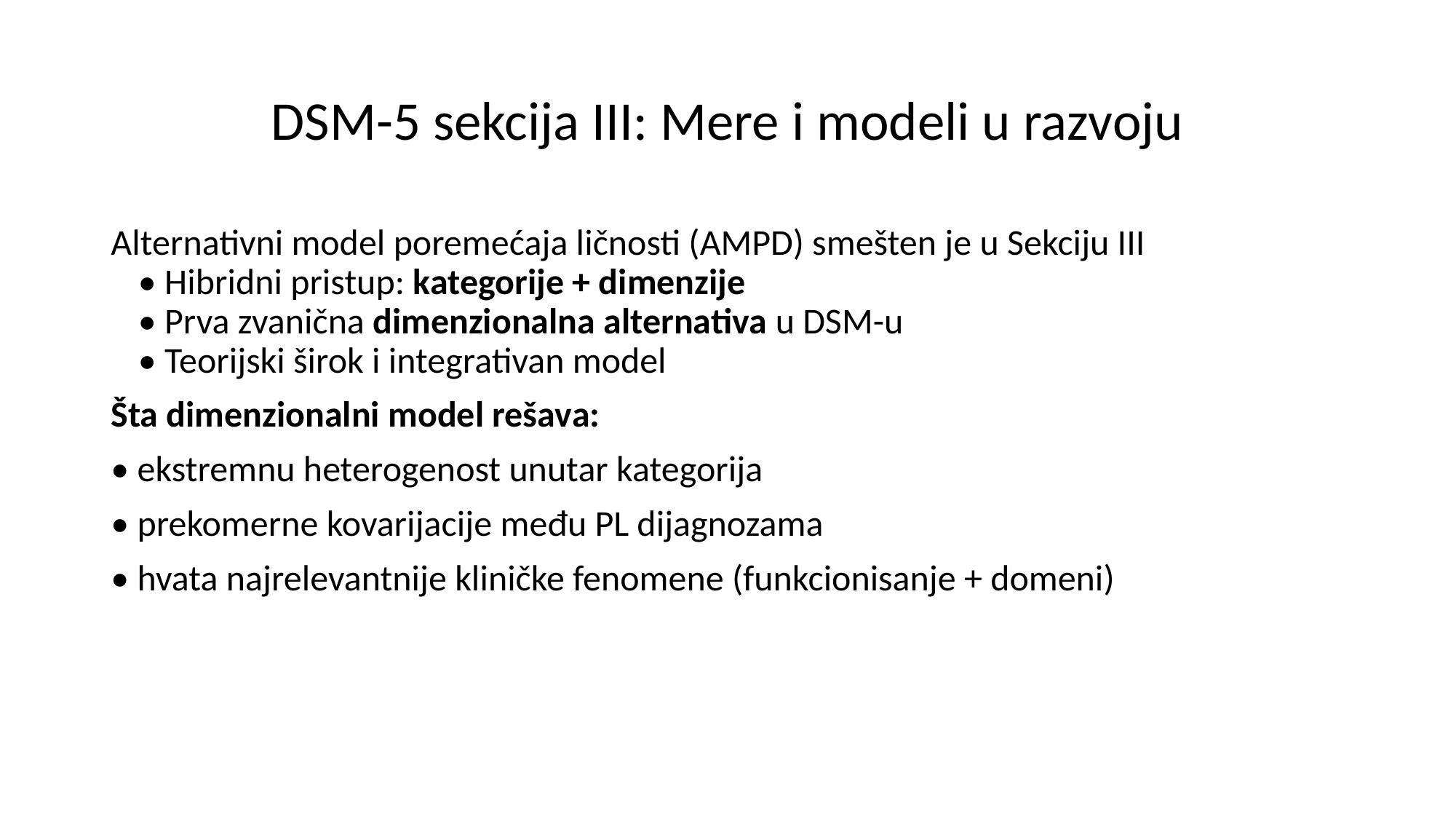

# DSM-5 sekcija III: Mere i modeli u razvoju
Alternativni model poremećaja ličnosti (AMPD) smešten je u Sekciju III
• Hibridni pristup: kategorije + dimenzije
• Prva zvanična dimenzionalna alternativa u DSM-u
• Teorijski širok i integrativan model
Šta dimenzionalni model rešava:
• ekstremnu heterogenost unutar kategorija
• prekomerne kovarijacije među PL dijagnozama
• hvata najrelevantnije kliničke fenomene (funkcionisanje + domeni)